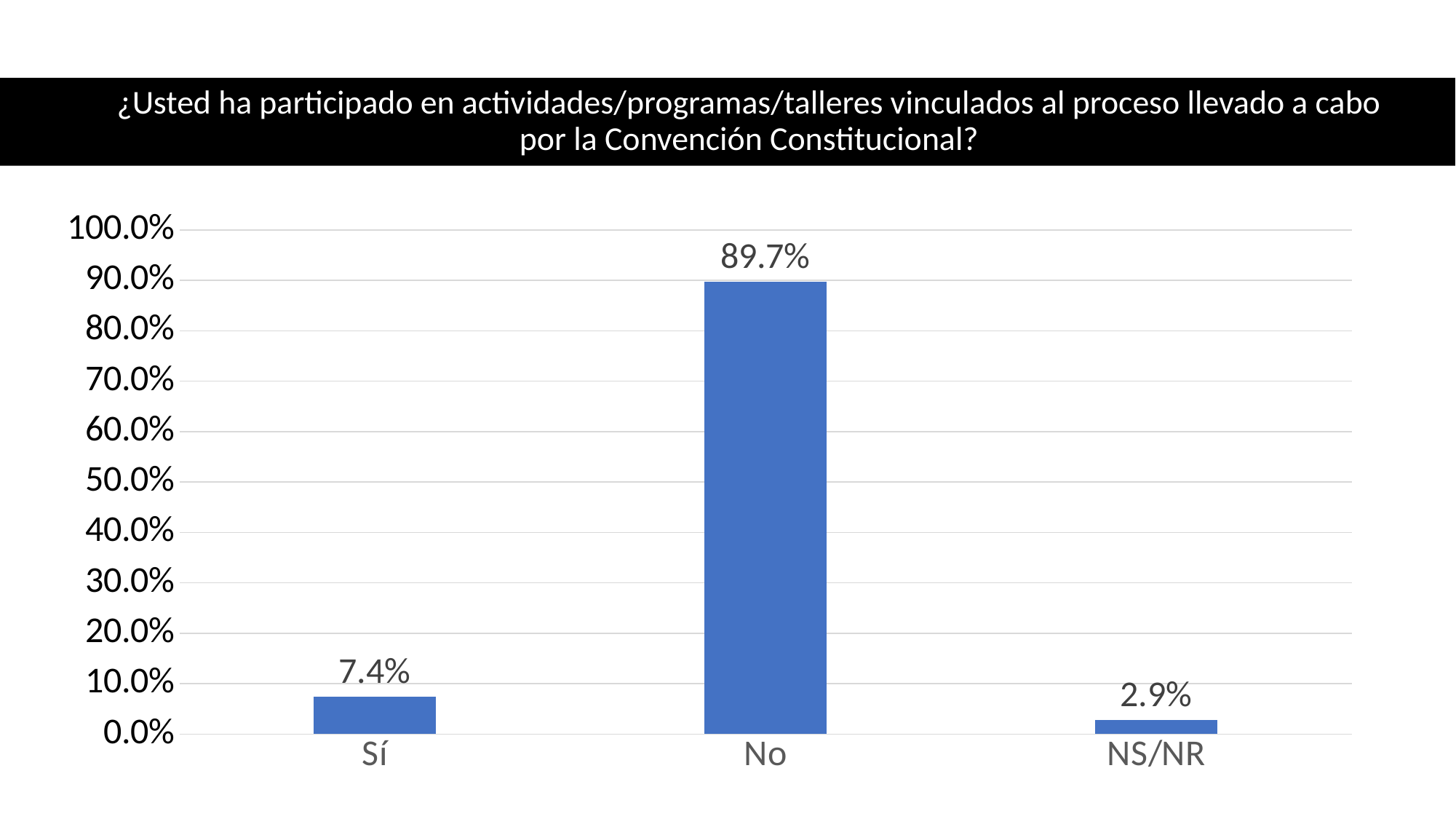

¿Usted ha participado en actividades/programas/talleres vinculados al proceso llevado a cabo por la Convención Constitucional?

### Chart

| Category | ¿Usted ha participado en actividades/programas/talleres vinculados al proceso llevado a cabo por la convención constitucional? |
|---|---|
| Sí | 0.07428571428571429 |
| No | 0.8971428571428571 |
| NS/NR | 0.02857142857142857 |